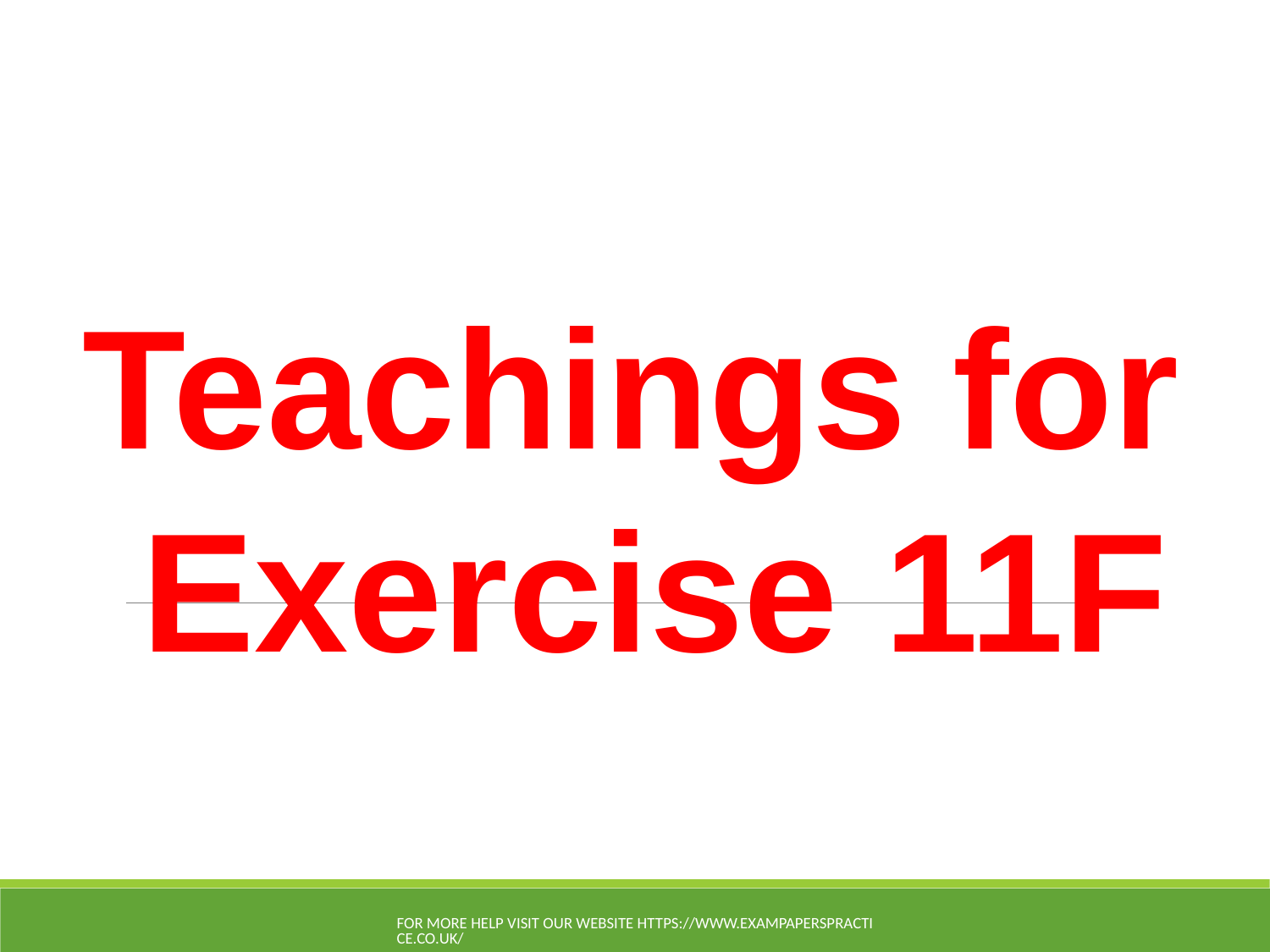

Teachings for
Exercise 11F
For more help visit our website https://www.exampaperspractice.co.uk/